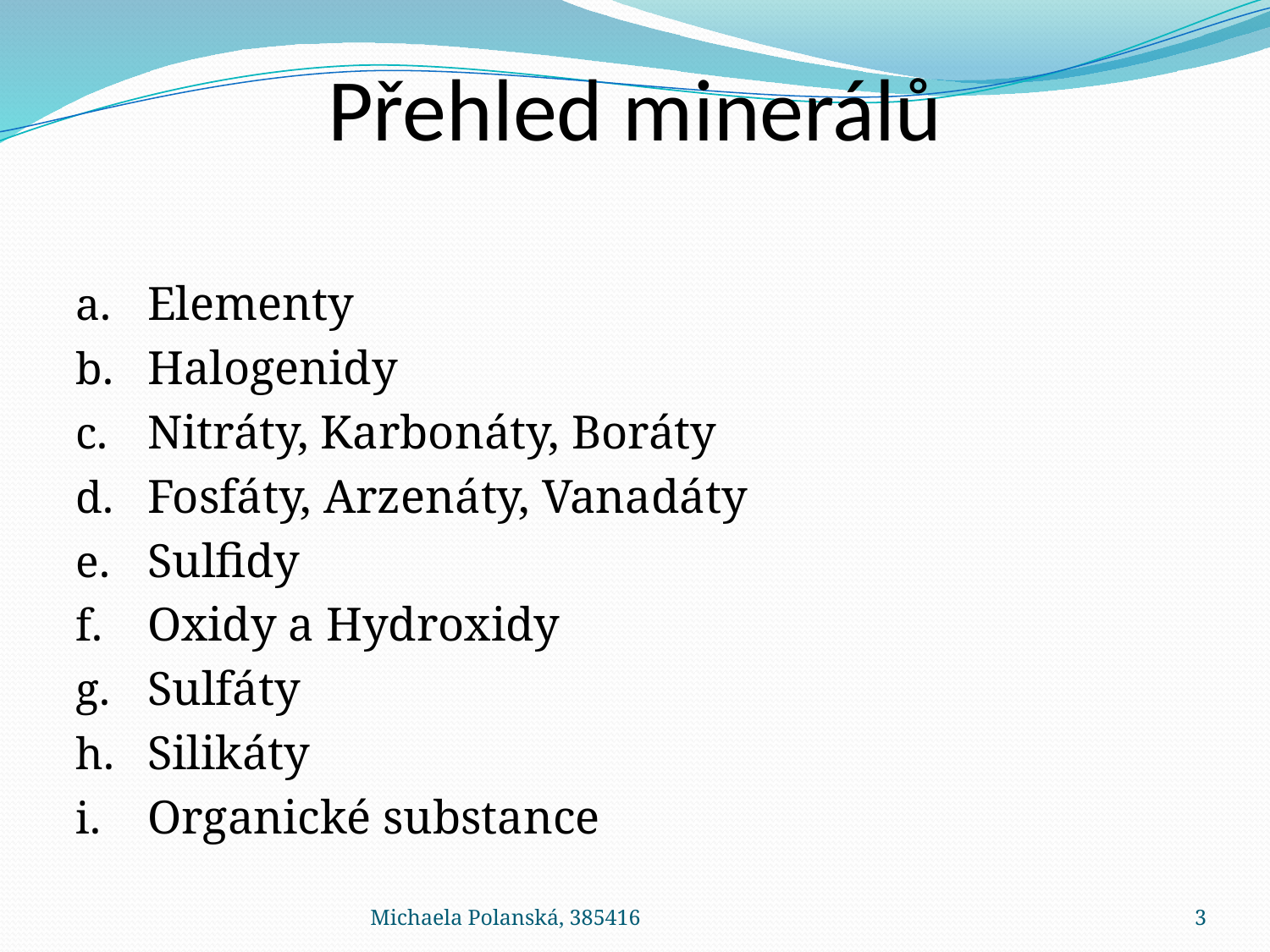

# Přehled minerálů
Elementy
Halogenidy
Nitráty, Karbonáty, Boráty
Fosfáty, Arzenáty, Vanadáty
Sulfidy
Oxidy a Hydroxidy
Sulfáty
Silikáty
Organické substance
Michaela Polanská, 385416
3